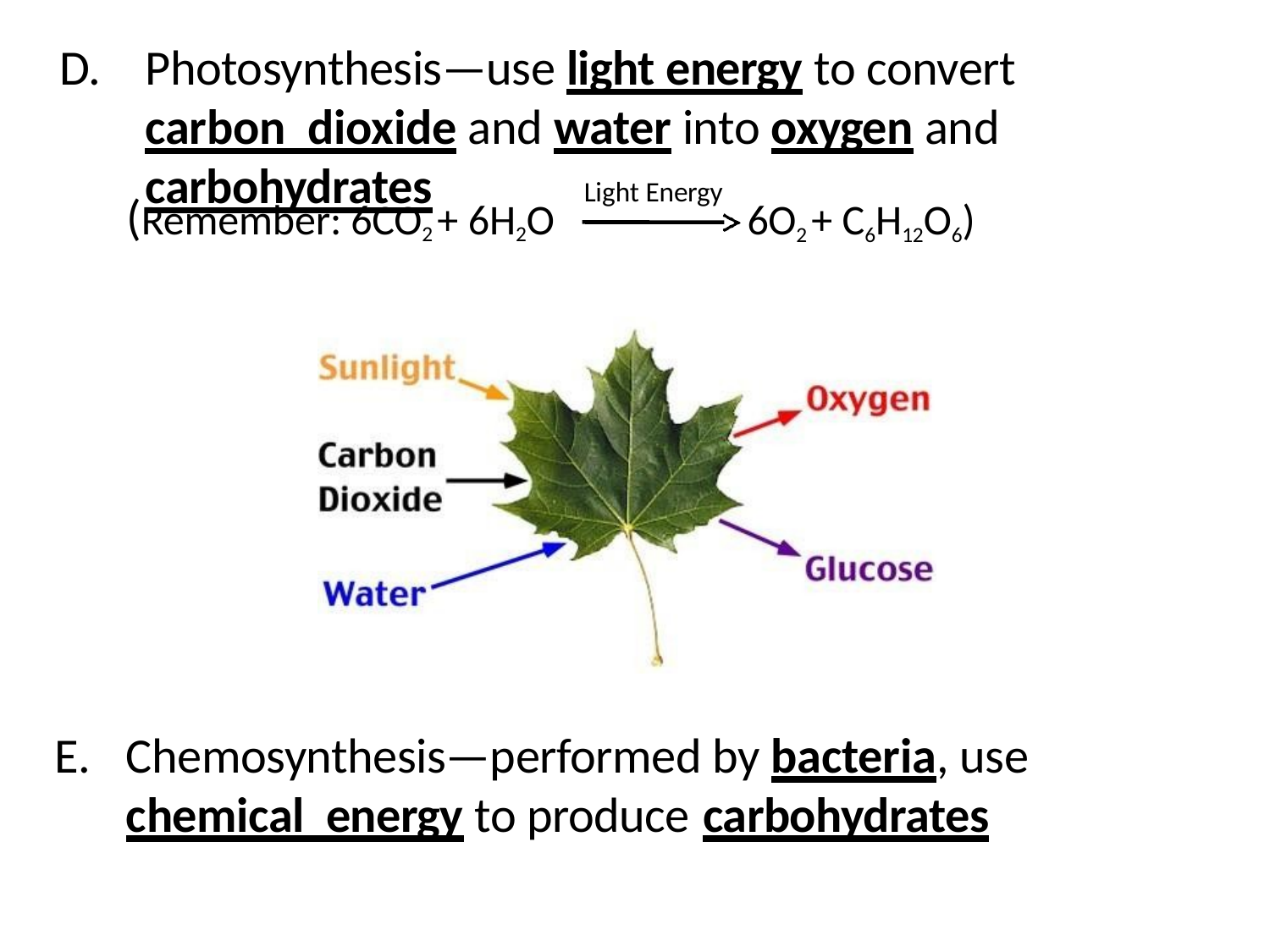

# D.	Photosynthesis—use light energy to convert carbon  dioxide and water into oxygen and carbohydrates
Light Energy
(Remember: 6CO2 + 6H2O
6O2 + C6H12O6)

E.	Chemosynthesis—performed by bacteria, use chemical  energy to produce carbohydrates